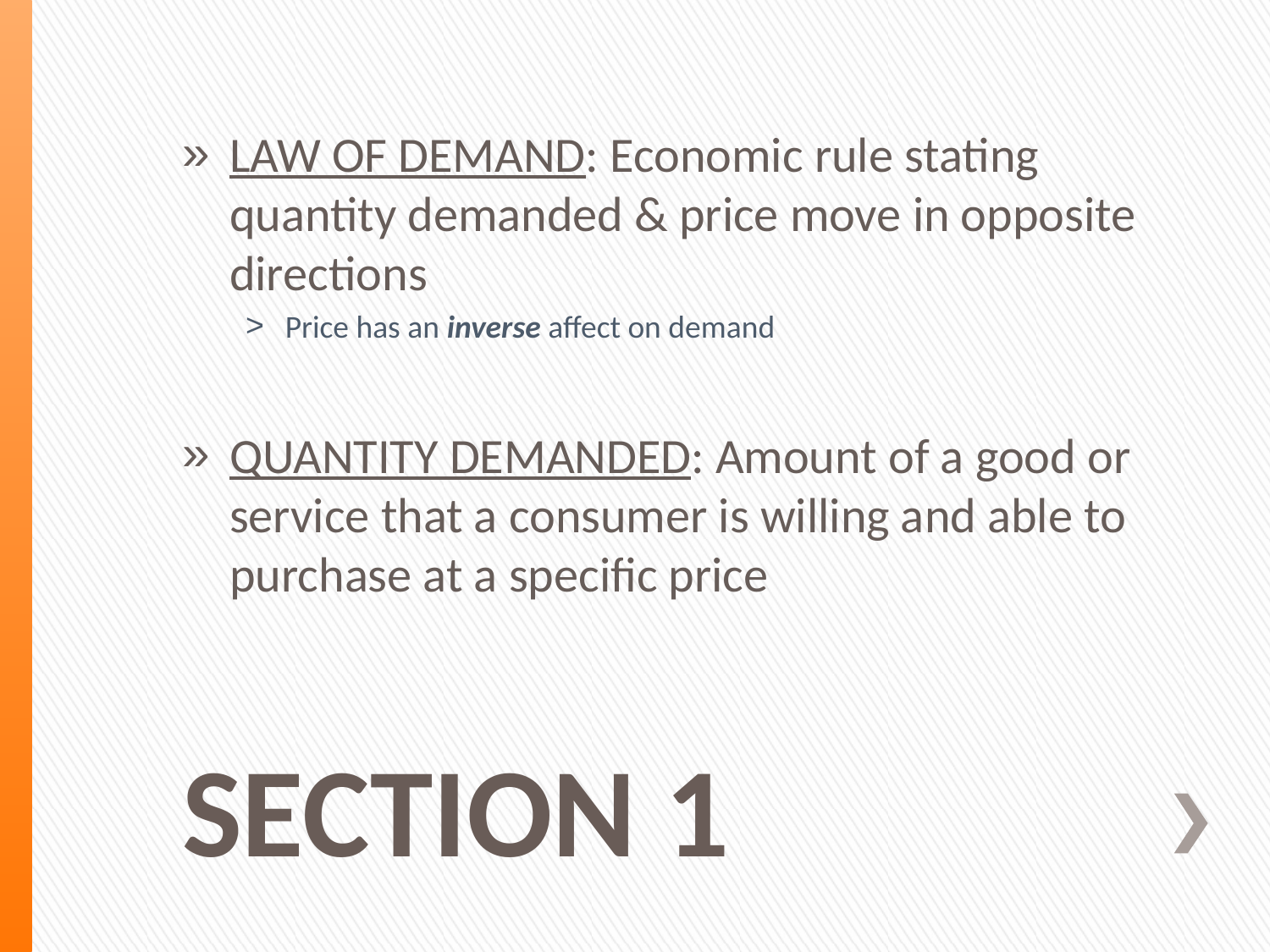

LAW OF DEMAND: Economic rule stating quantity demanded & price move in opposite directions
Price has an inverse affect on demand

QUANTITY DEMANDED: Amount of a good or service that a consumer is willing and able to purchase at a specific price
# SECTION 1